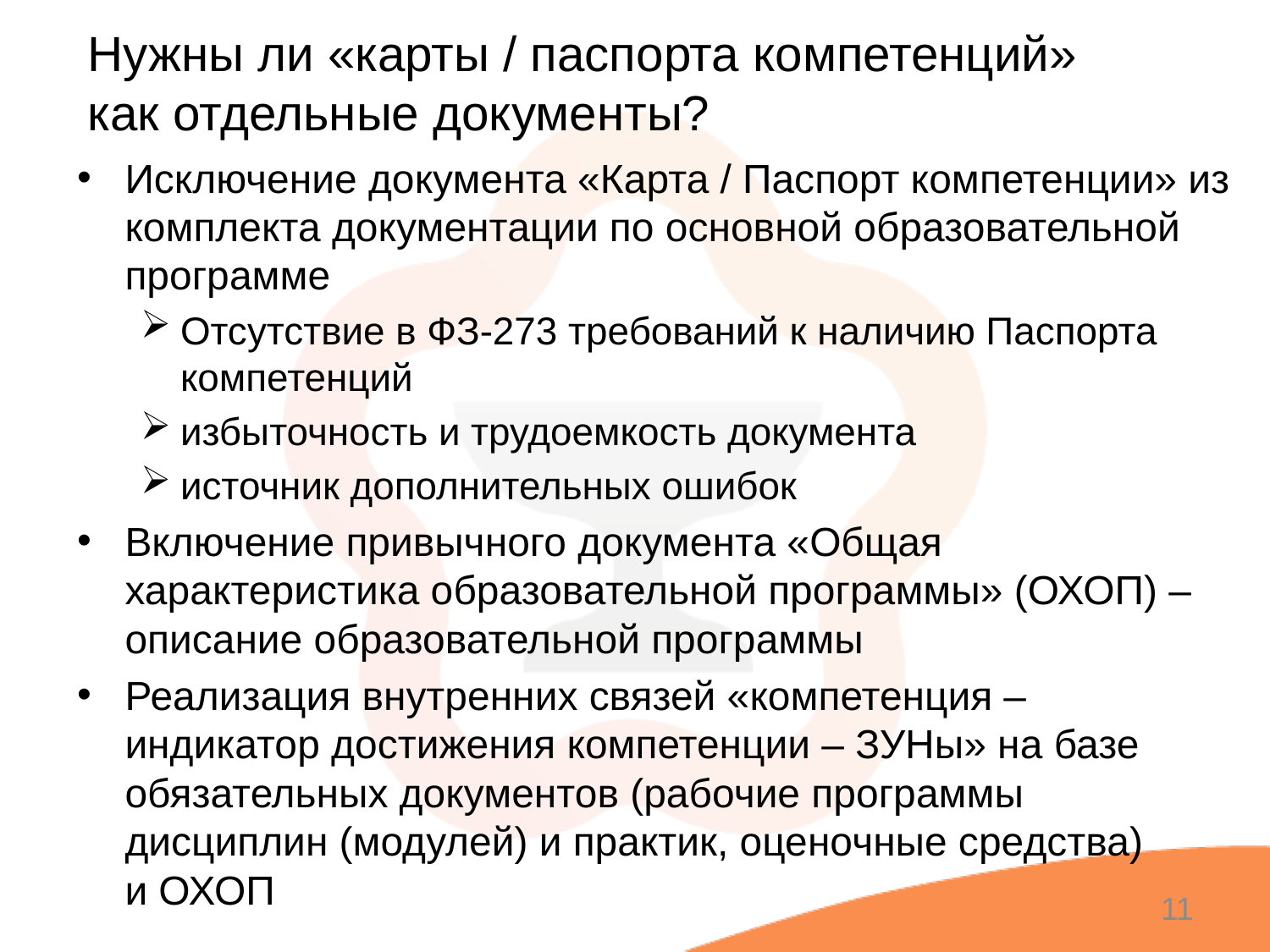

# Нужны ли «карты / паспорта компетенций» как отдельные документы?
Исключение документа «Карта / Паспорт компетенции» из комплекта документации по основной образовательной программе
Отсутствие в ФЗ-273 требований к наличию Паспорта компетенций
избыточность и трудоемкость документа
источник дополнительных ошибок
Включение привычного документа «Общая характеристика образовательной программы» (ОХОП) – описание образовательной программы
Реализация внутренних связей «компетенция – индикатор достижения компетенции – ЗУНы» на базе обязательных документов (рабочие программы дисциплин (модулей) и практик, оценочные средства)
и ОХОП
11